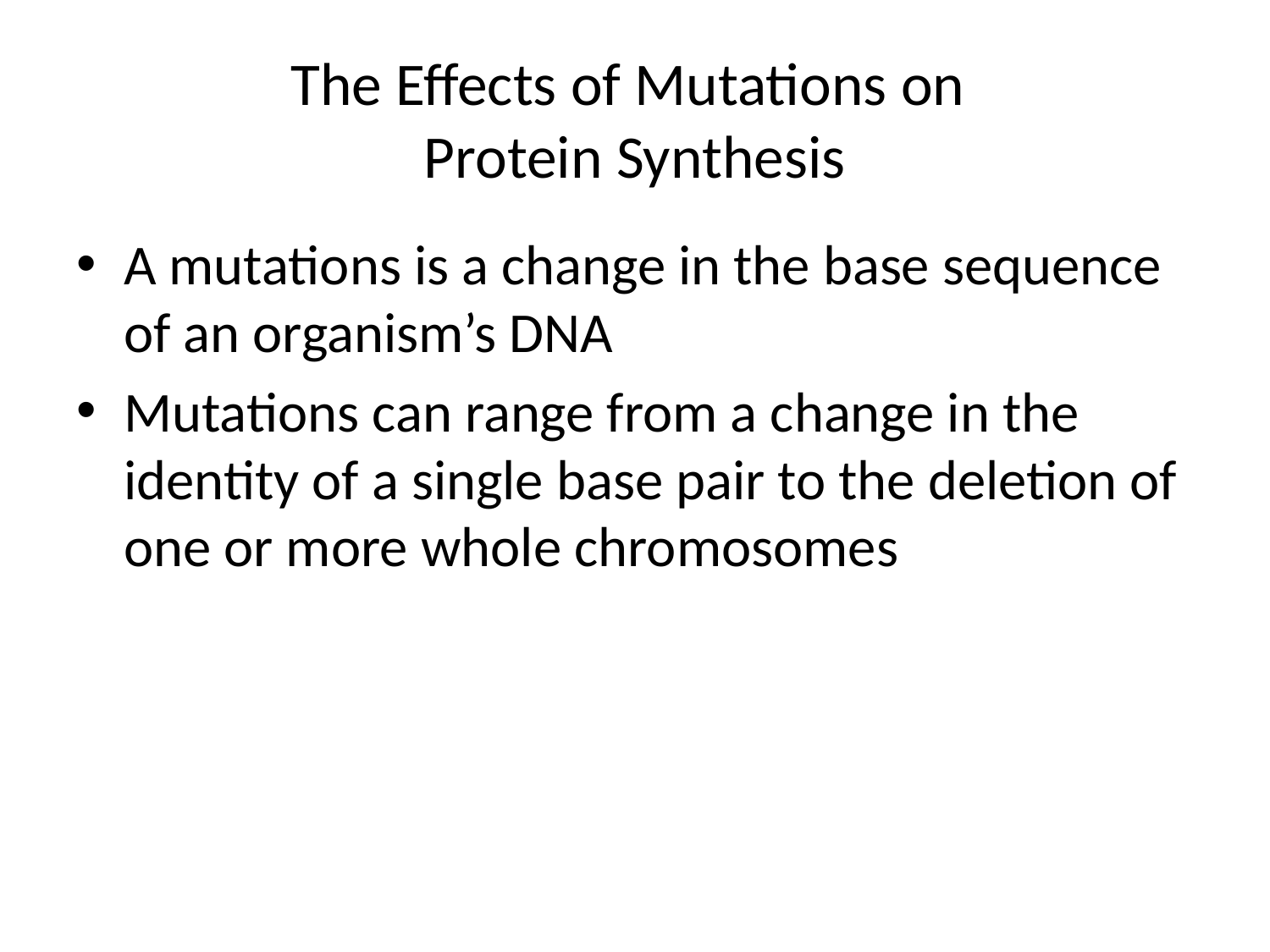

# The Effects of Mutations on Protein Synthesis
A mutations is a change in the base sequence of an organism’s DNA
Mutations can range from a change in the identity of a single base pair to the deletion of one or more whole chromosomes